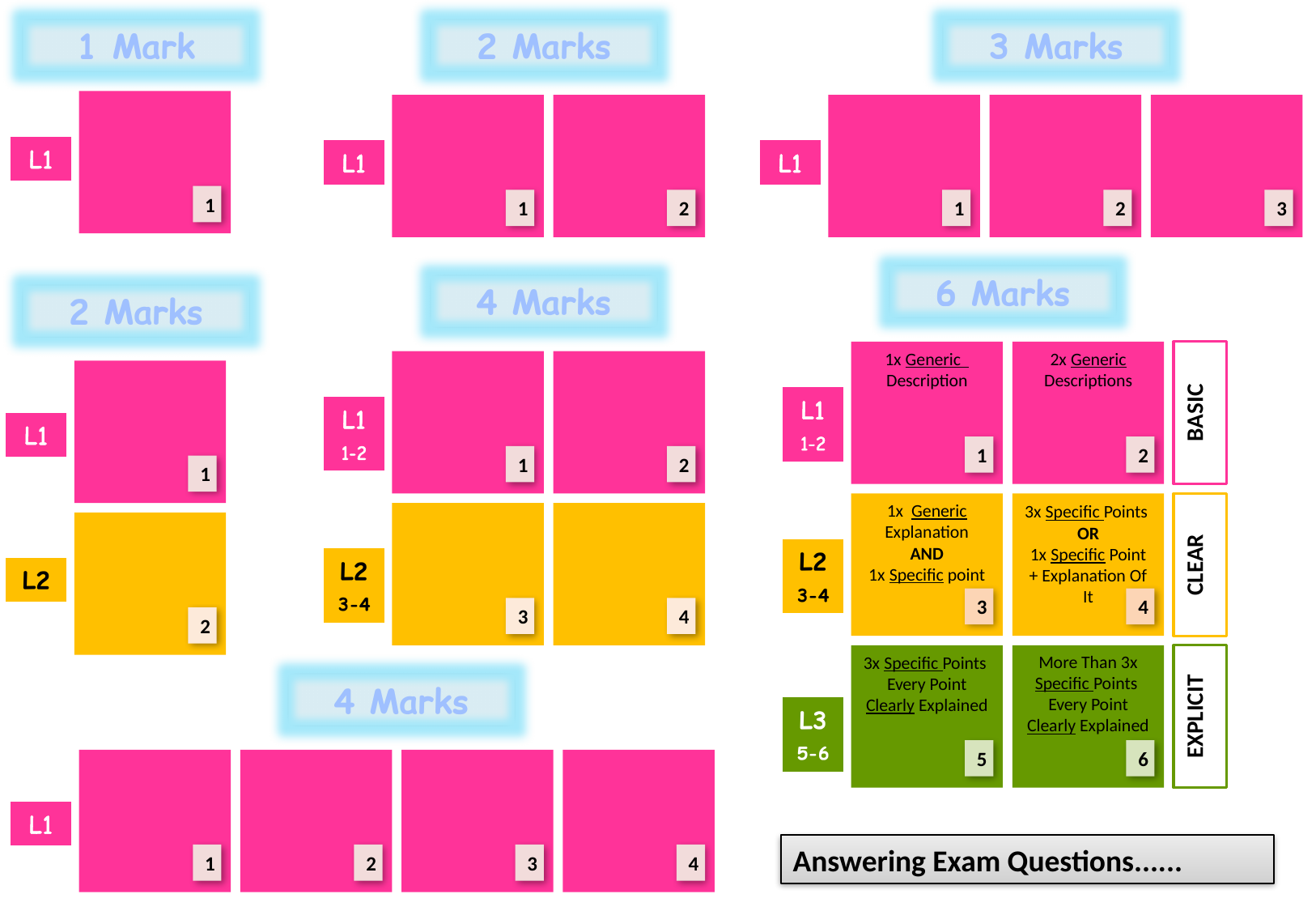

1 Mark

L1
1
2 Marks

L1
1
2
3 Marks

L1
1
2
3
6 Marks

1x Generic   Description
2x Generic Descriptions
1x  Generic Explanation
AND
1x Specific point
3x Specific Points
OR
1x Specific Point + Explanation Of It
More Than 3x Specific Points  Every Point Clearly Explained
3x Specific Points  Every Point Clearly Explained
1
2
3
4
5
6
BASIC
L1
1-2
CLEAR
L2
3-4
EXPLICIT
L3
5-6
4 Marks

L1
1-2
1
2

L2
3-4
3
4
2 Marks

L1

L2
1
2
4 Marks

1
2
3
4
L1
Answering Exam Questions......